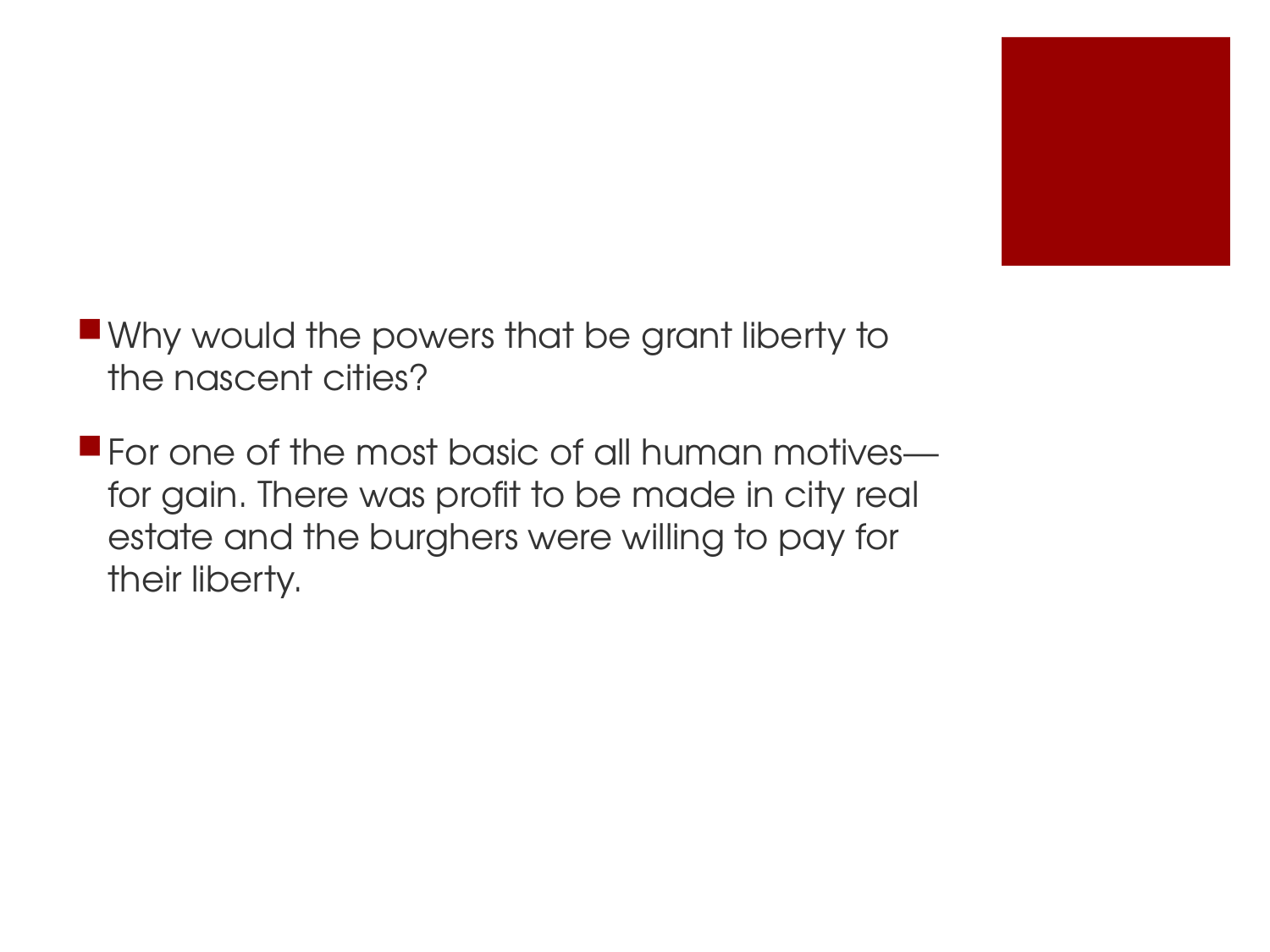

#
Why would the powers that be grant liberty to the nascent cities?
For one of the most basic of all human motives—for gain. There was profit to be made in city real estate and the burghers were willing to pay for their liberty.